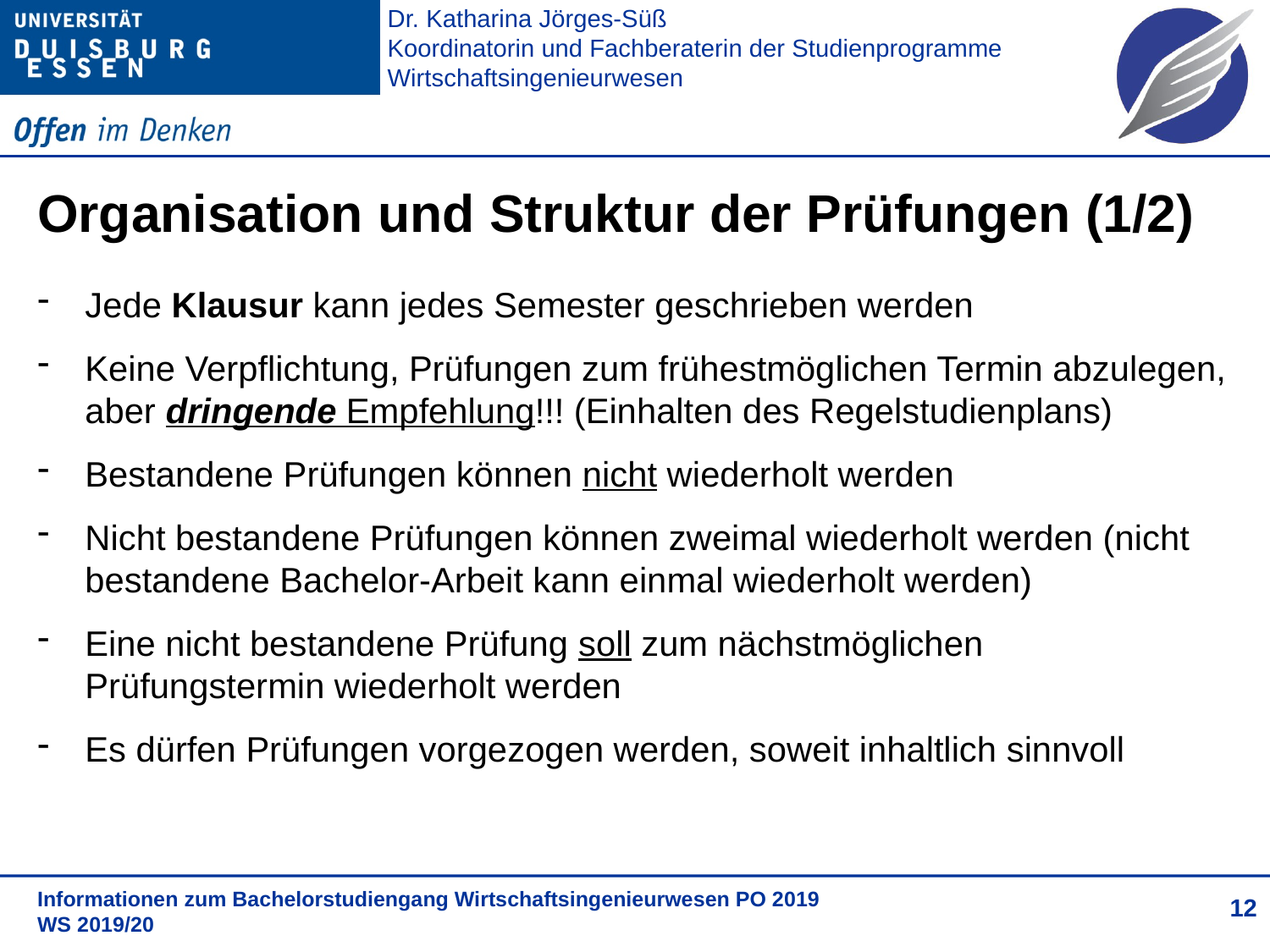

# Organisation und Struktur der Prüfungen (1/2)
Jede Klausur kann jedes Semester geschrieben werden
Keine Verpflichtung, Prüfungen zum frühestmöglichen Termin abzulegen, aber dringende Empfehlung!!! (Einhalten des Regelstudienplans)
Bestandene Prüfungen können nicht wiederholt werden
Nicht bestandene Prüfungen können zweimal wiederholt werden (nicht bestandene Bachelor-Arbeit kann einmal wiederholt werden)
Eine nicht bestandene Prüfung soll zum nächstmöglichen Prüfungstermin wiederholt werden
Es dürfen Prüfungen vorgezogen werden, soweit inhaltlich sinnvoll

12